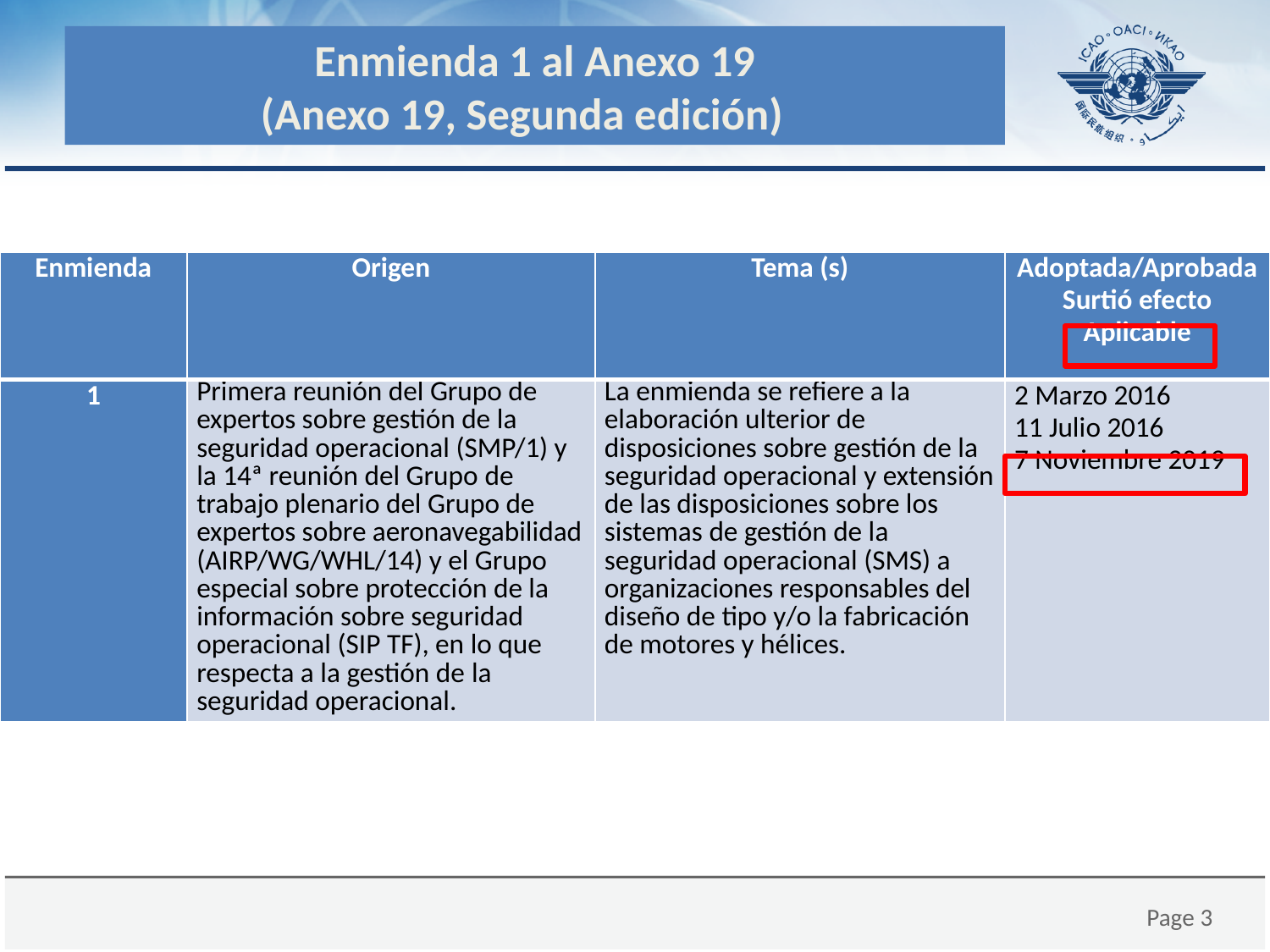

Enmienda 1 al Anexo 19
(Anexo 19, Segunda edición)
| Enmienda | Origen | Tema (s) | Adoptada/Aprobada Surtió efecto Aplicable |
| --- | --- | --- | --- |
| 1 | Primera reunión del Grupo de expertos sobre gestión de la seguridad operacional (SMP/1) y la 14ª reunión del Grupo de trabajo plenario del Grupo de expertos sobre aeronavegabilidad (AIRP/WG/WHL/14) y el Grupo especial sobre protección de la información sobre seguridad operacional (SIP TF), en lo que respecta a la gestión de la seguridad operacional. | La enmienda se refiere a la elaboración ulterior de disposiciones sobre gestión de la seguridad operacional y extensión de las disposiciones sobre los sistemas de gestión de la seguridad operacional (SMS) a organizaciones responsables del diseño de tipo y/o la fabricación de motores y hélices. | 2 Marzo 2016 11 Julio 2016 7 Noviembre 2019 |